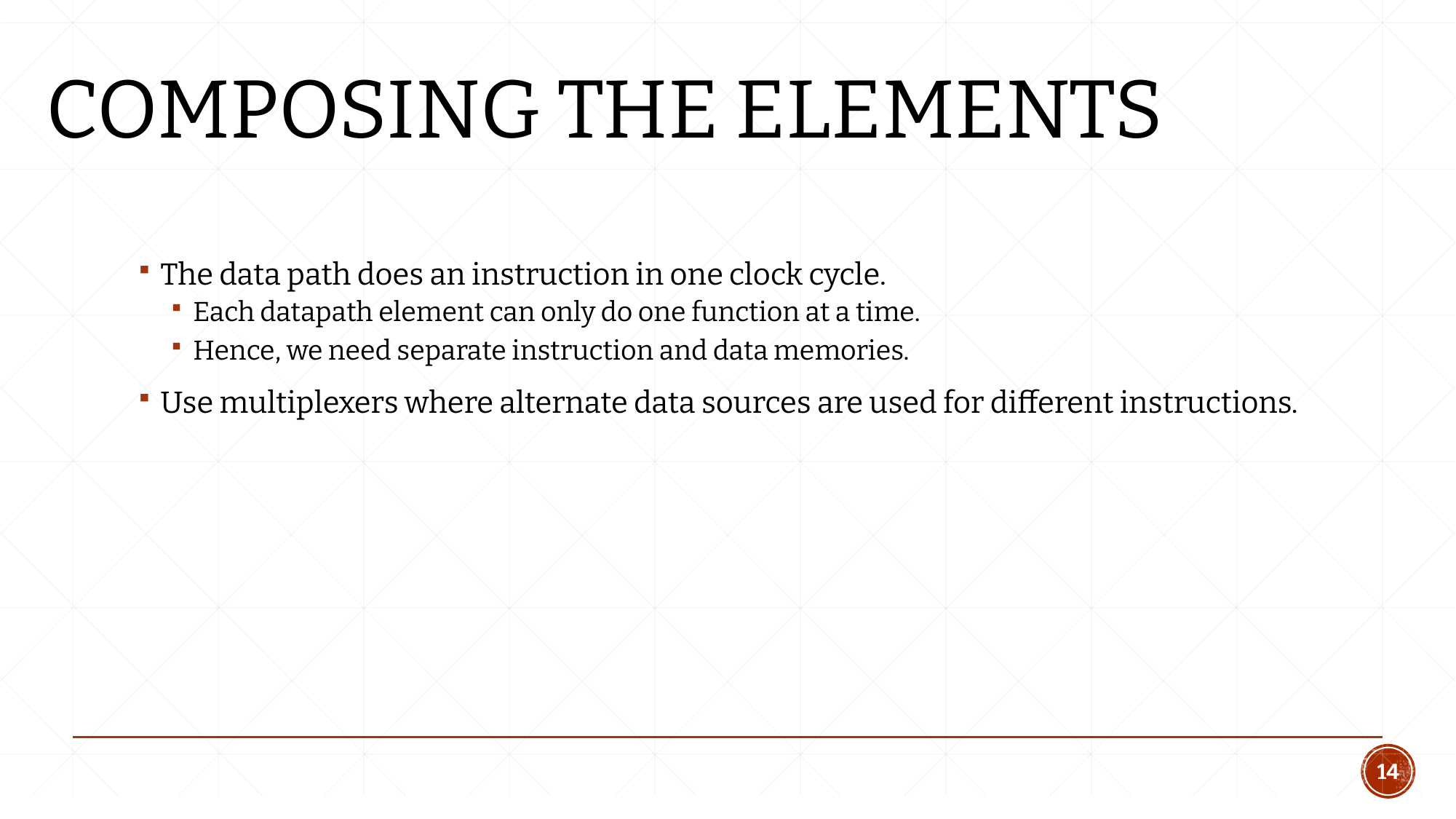

# Composing the Elements
The data path does an instruction in one clock cycle.
Each datapath element can only do one function at a time.
Hence, we need separate instruction and data memories.
Use multiplexers where alternate data sources are used for different instructions.
14